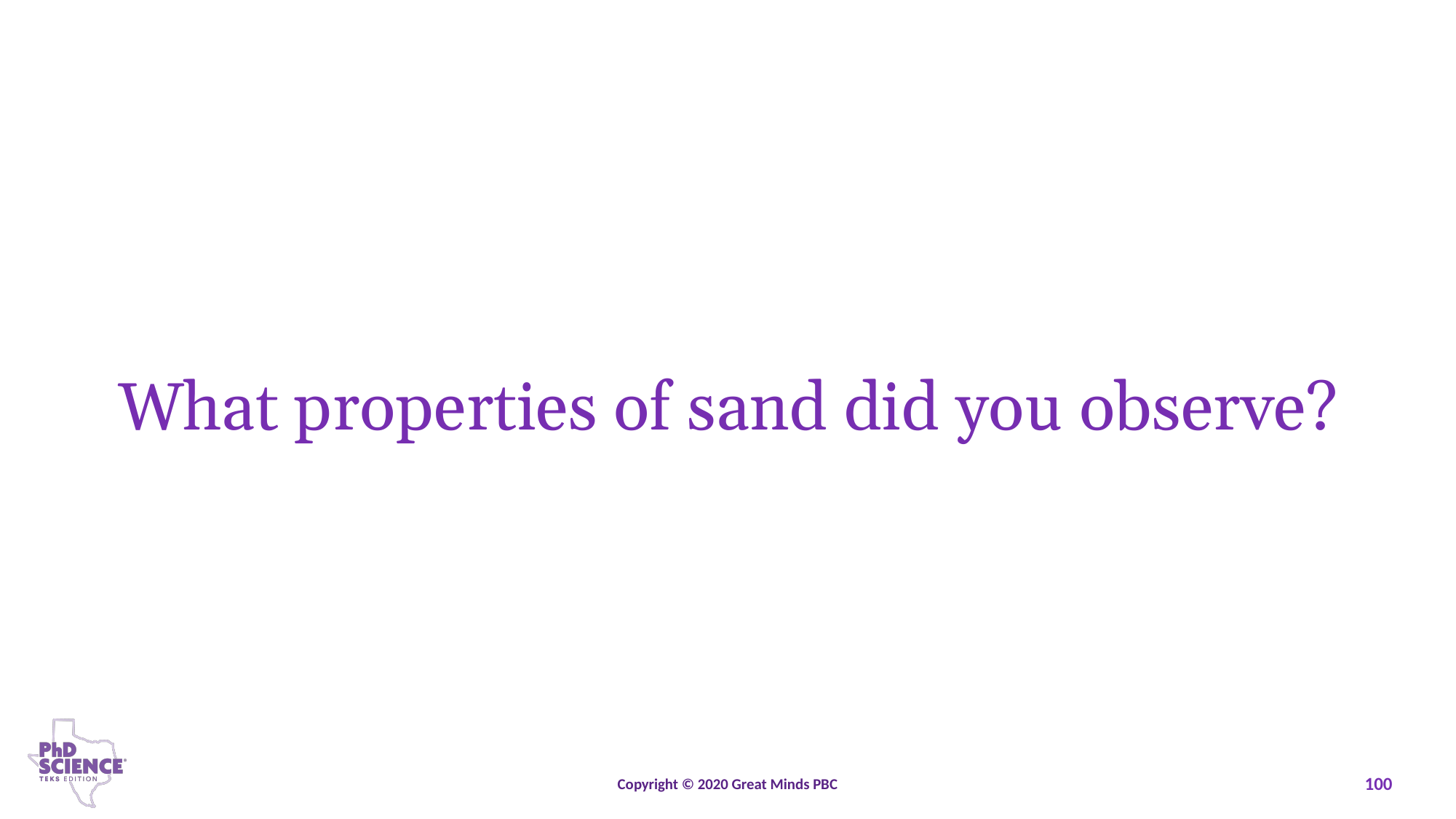

What properties of sand did you observe?
Copyright © 2020 Great Minds PBC
100